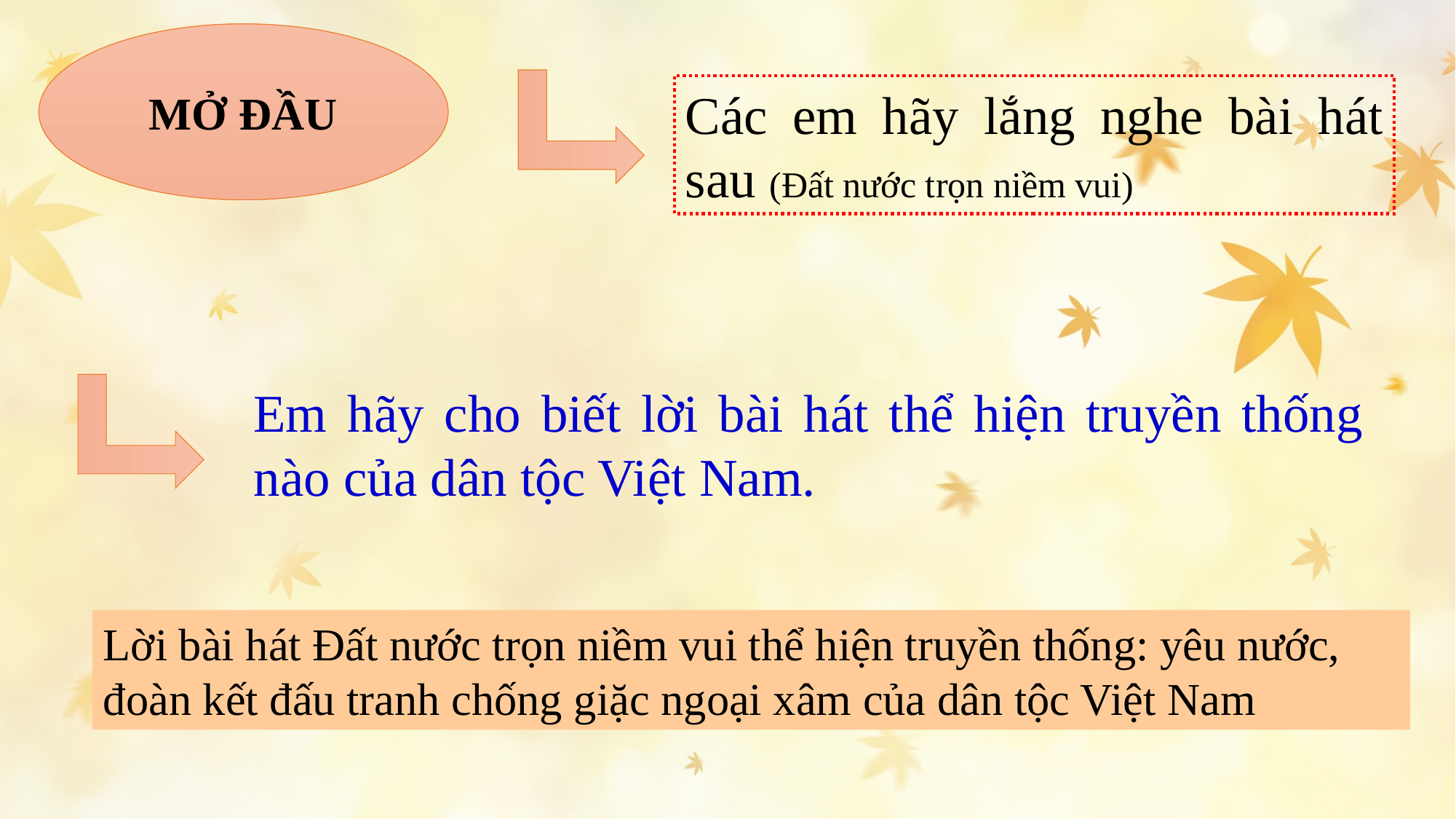

MỞ ĐẦU
MỞ ĐẦU

Các em hãy lắng nghe bài hát sau (Đất nước trọn niềm vui)

Em hãy cho biết lời bài hát thể hiện truyền thống nào của dân tộc Việt Nam.
Lời bài hát Đất nước trọn niềm vui thể hiện truyền thống: yêu nước, đoàn kết đấu tranh chống giặc ngoại xâm của dân tộc Việt Nam